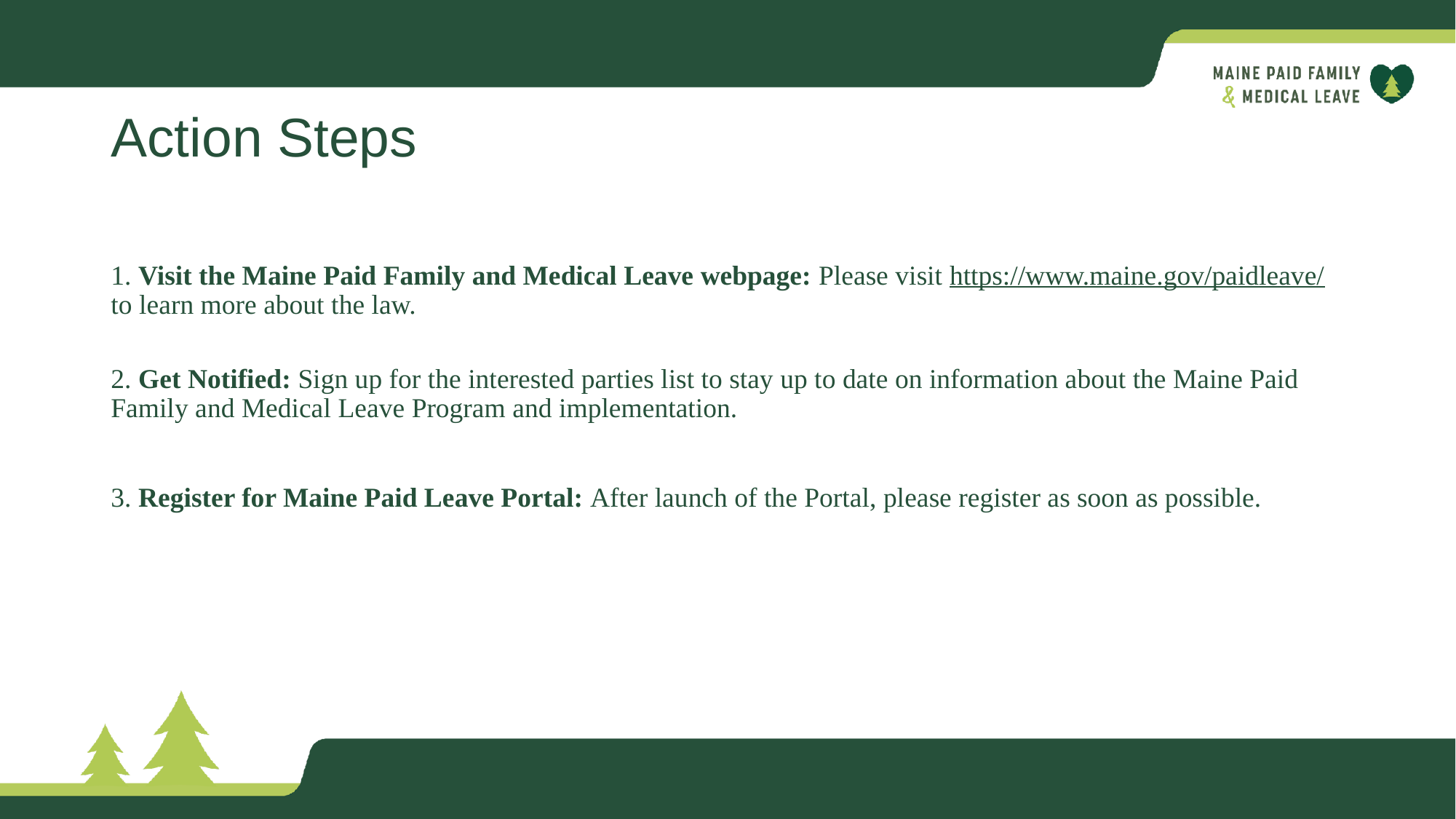

# Action Steps

1. Visit the Maine Paid Family and Medical Leave webpage: Please visit https://www.maine.gov/paidleave/ to learn more about the law.

2. Get Notified: Sign up for the interested parties list to stay up to date on information about the Maine Paid Family and Medical Leave Program and implementation.

3. Register for Maine Paid Leave Portal: After launch of the Portal, please register as soon as possible.